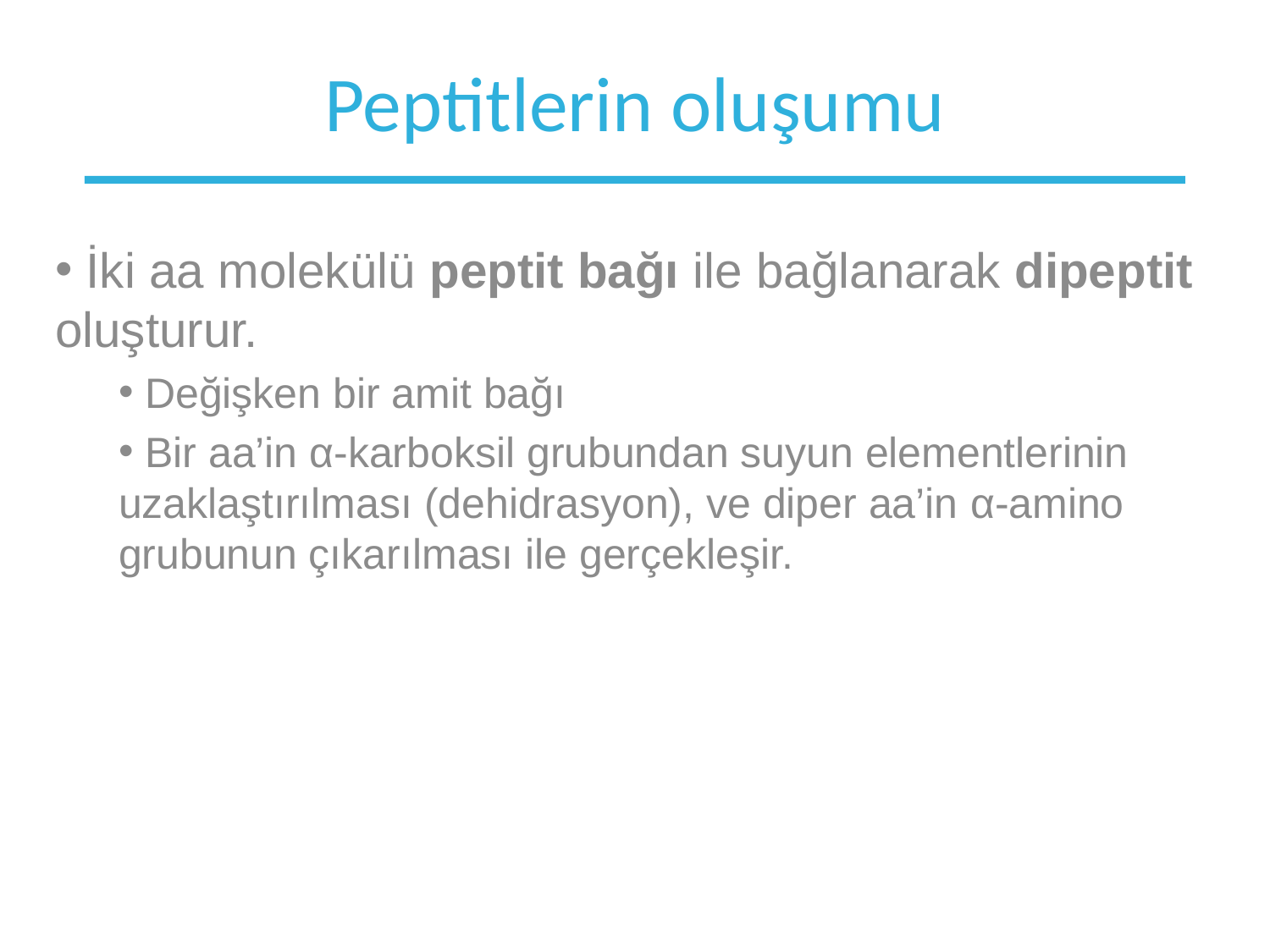

# Peptitlerin oluşumu

 İki aa molekülü peptit bağı ile bağlanarak dipeptit oluşturur.
 Değişken bir amit bağı
 Bir aa’in α-karboksil grubundan suyun elementlerinin uzaklaştırılması (dehidrasyon), ve diper aa’in α-amino grubunun çıkarılması ile gerçekleşir.